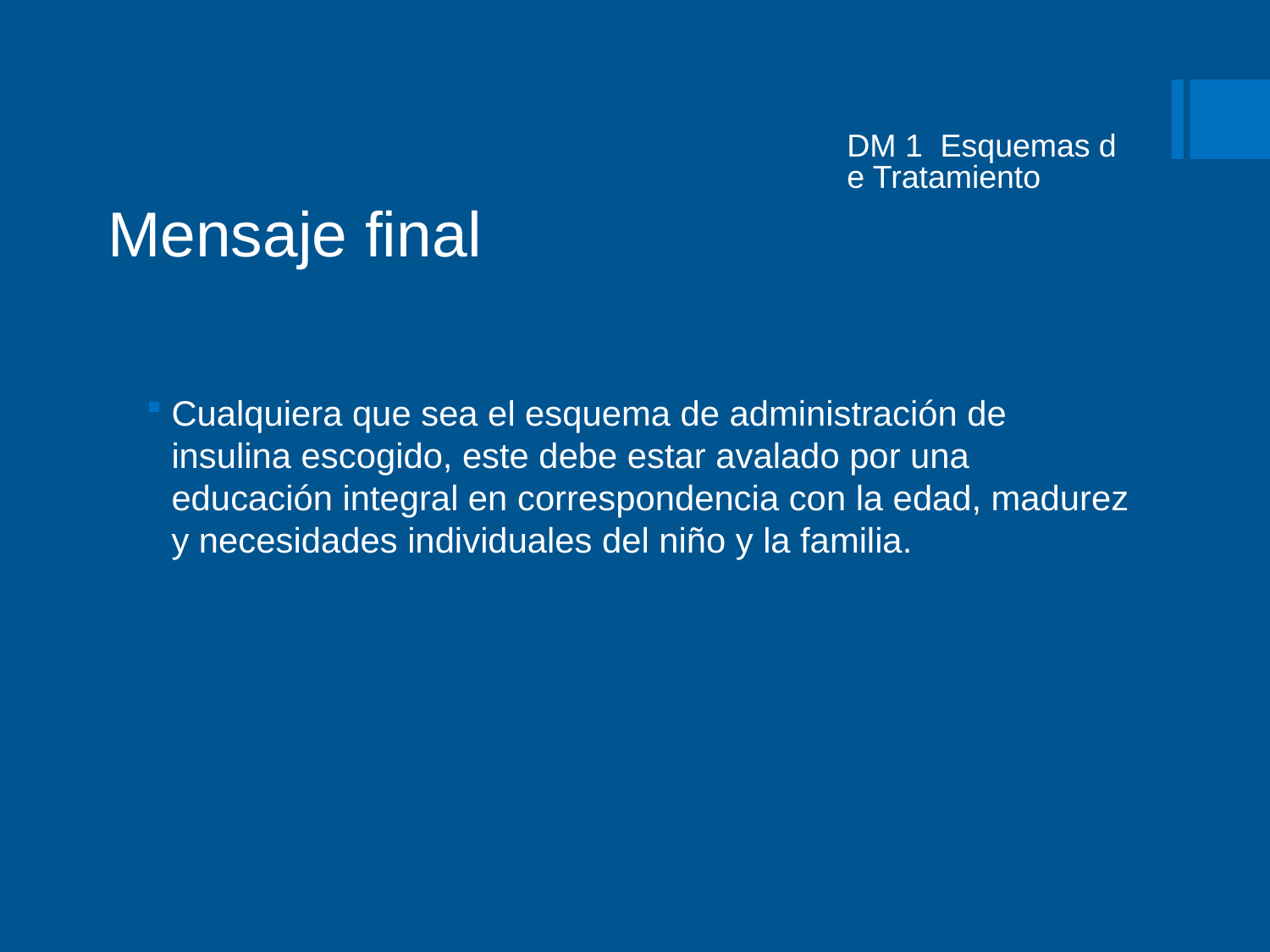

# Mensaje final
DM 1  Esquemas de Tratamiento
Cualquiera que sea el esquema de administración de insulina escogido, este debe estar avalado por una educación integral en correspondencia con la edad, madurez y necesidades individuales del niño y la familia.